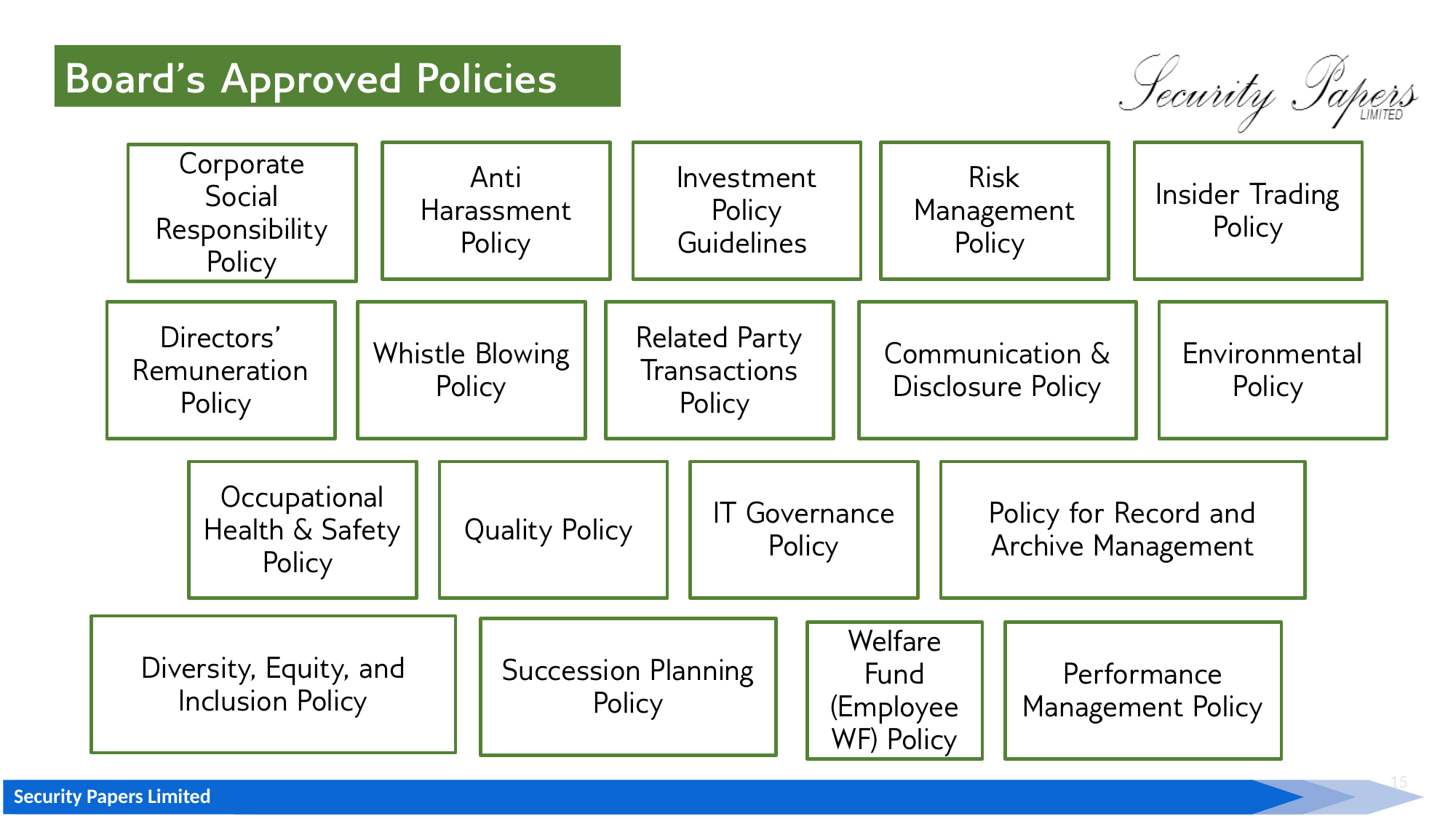

Board’s Approved Policies
Corporate Social Responsibility Policy
Anti Harassment Policy
Investment Policy Guidelines
Risk Management Policy
Insider Trading Policy
Directors’ Remuneration Policy
Whistle Blowing Policy
Related Party Transactions Policy
Communication & Disclosure Policy
Environmental Policy
Occupational Health & Safety Policy
Quality Policy
IT Governance Policy
Policy for Record and Archive Management
Diversity, Equity, and Inclusion Policy
Succession Planning Policy
Welfare Fund (Employee WF) Policy
Performance Management Policy
15